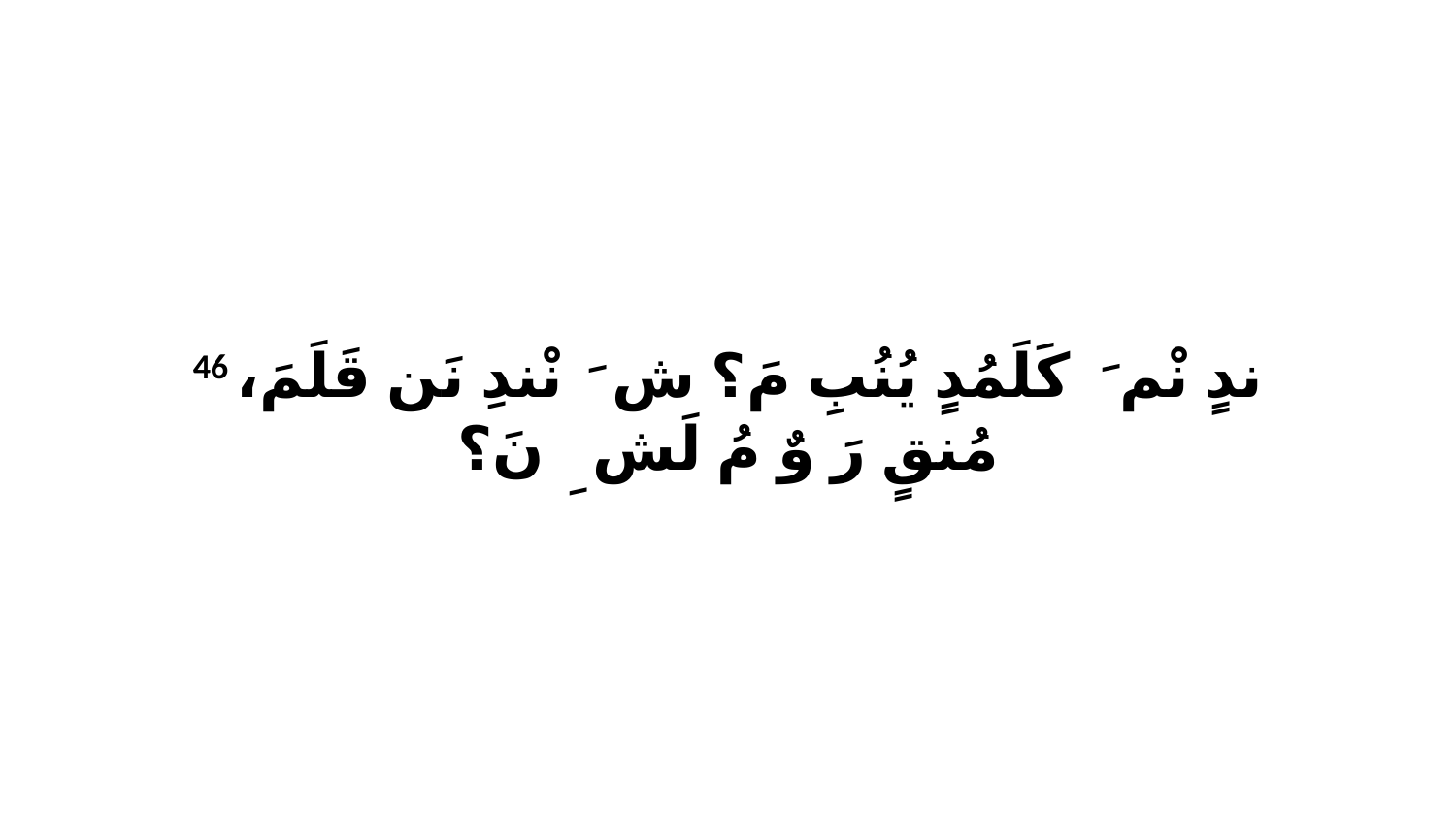

46 ندٍ نْمَ ﭑ كَلَمُدٍ يُنُبِ مَ؟ شَ ﭑ نْندِ نَن قَلَمَ، مُنقٍ رَ وٌ مُ لَشِ ﭑ نَ؟